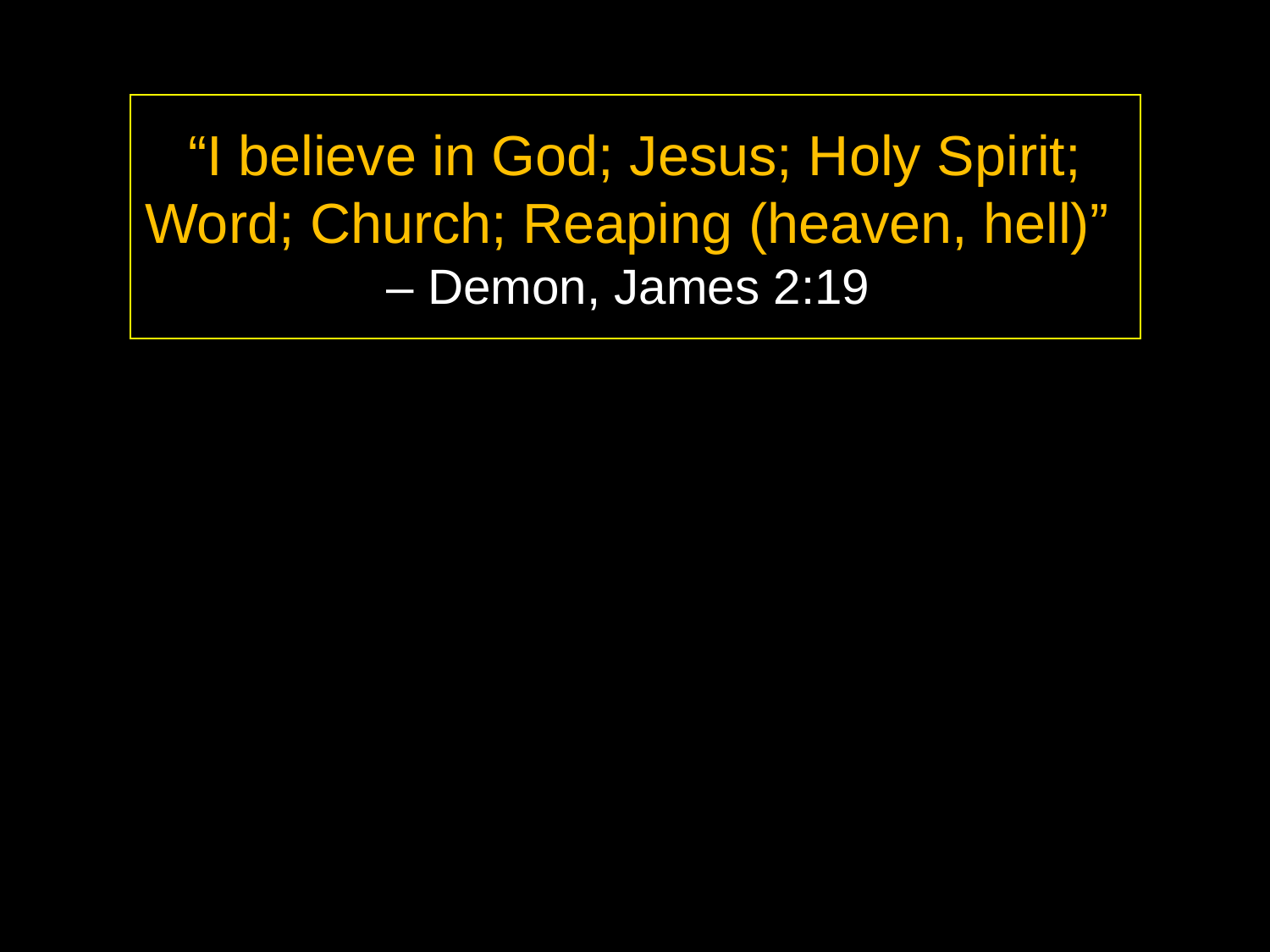

“I believe in God; Jesus; Holy Spirit;
Word; Church; Reaping (heaven, hell)”
– Demon, James 2:19